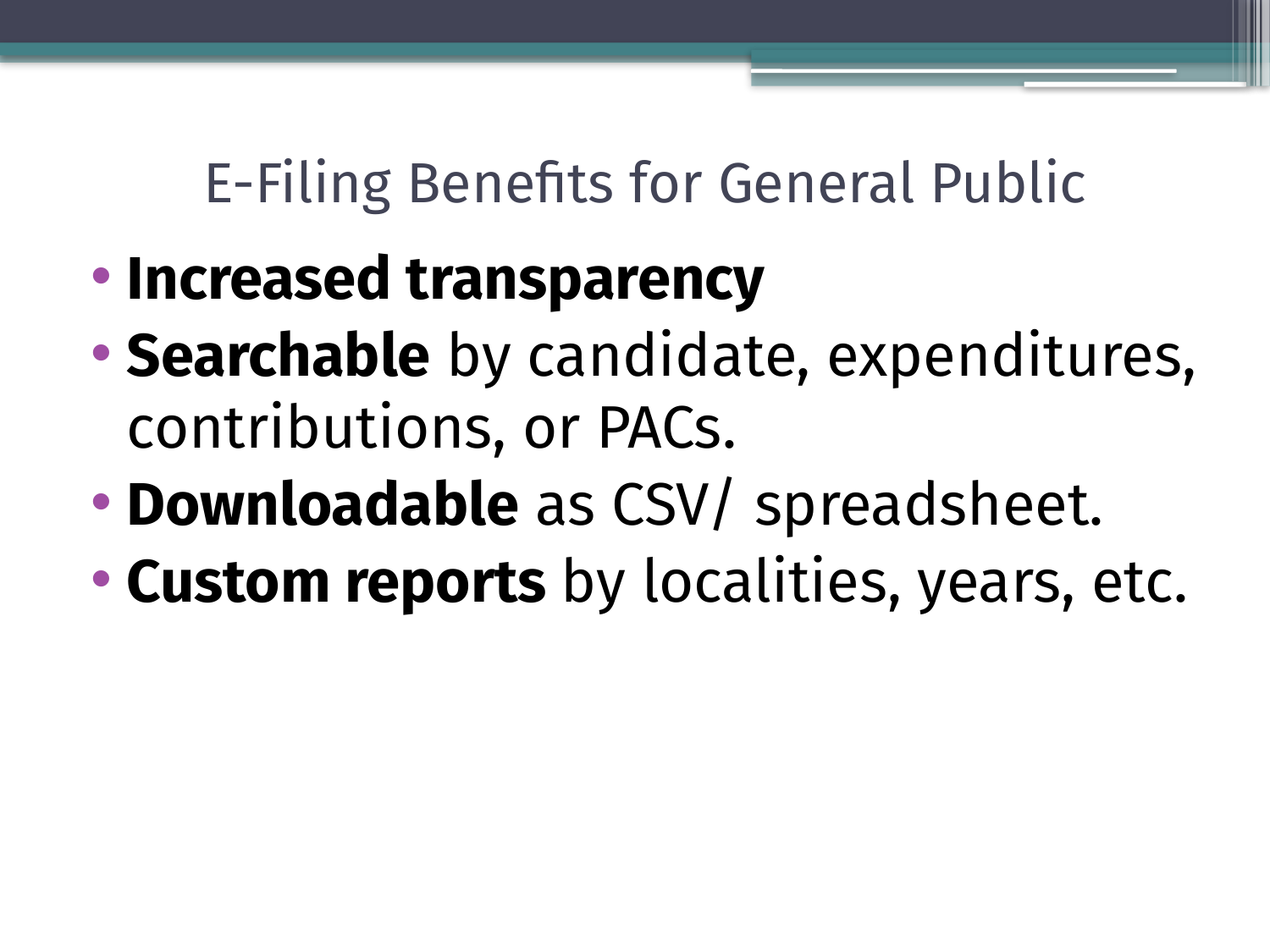

# E-Filing Benefits for General Public
Increased transparency
Searchable by candidate, expenditures, contributions, or PACs.
Downloadable as CSV/ spreadsheet.
Custom reports by localities, years, etc.